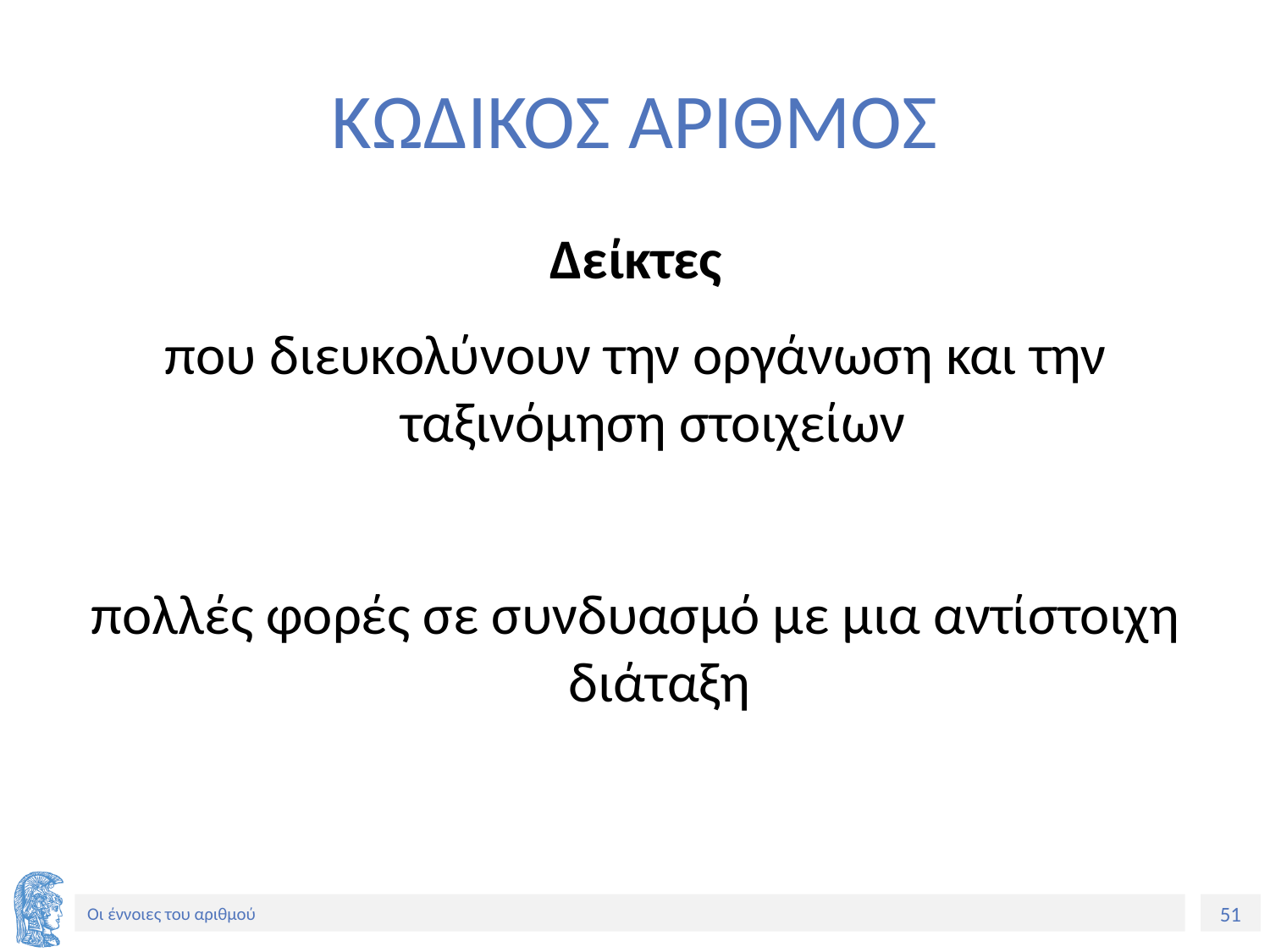

# ΚΩΔΙΚΟΣ ΑΡΙΘΜΟΣ
Δείκτες
που διευκολύνουν την οργάνωση και την ταξινόμηση στοιχείων

πολλές φορές σε συνδυασμό με μια αντίστοιχη διάταξη